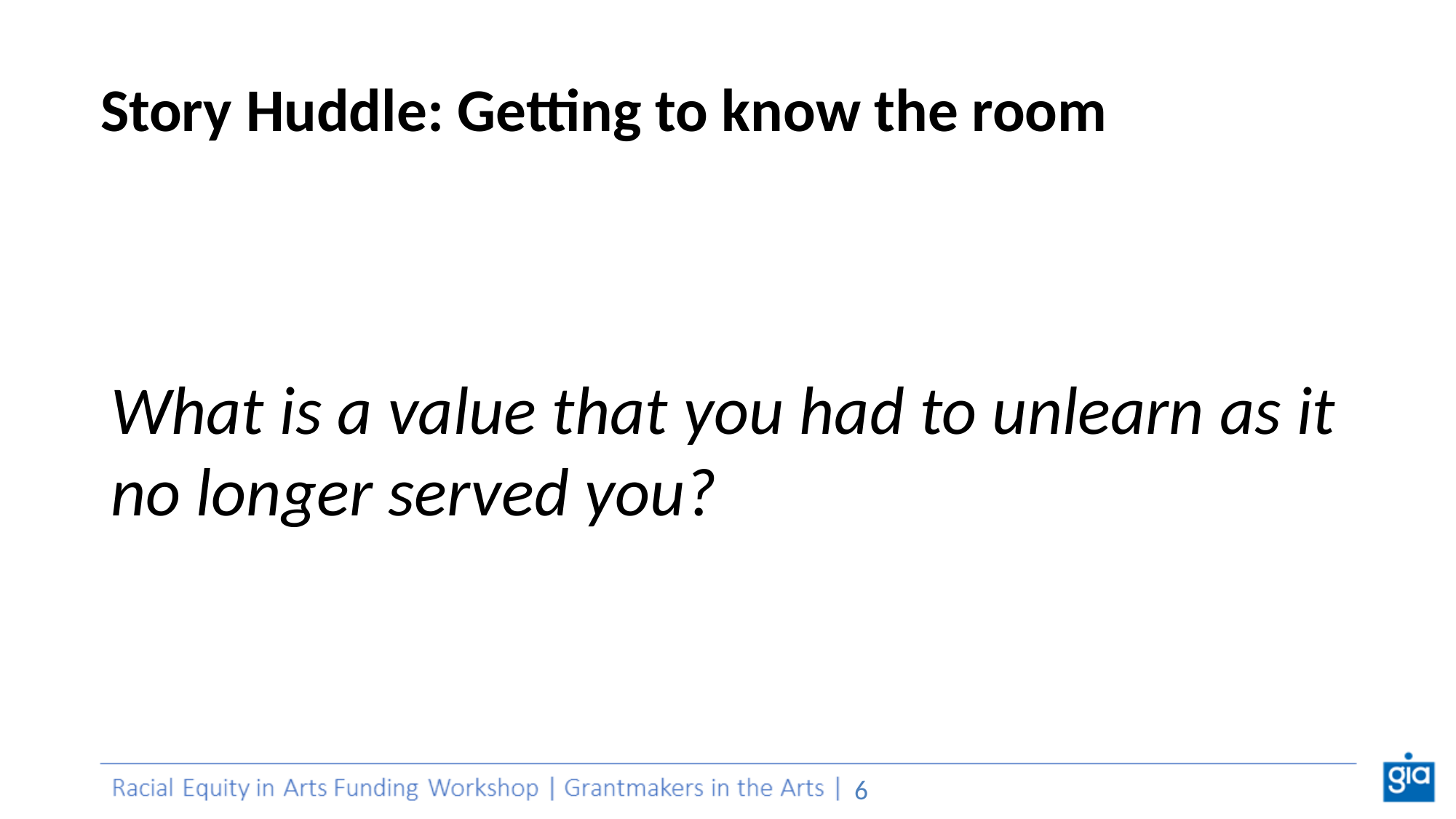

# Story Huddle: Getting to know the room

What is a value that you had to unlearn as it no longer served you?

6